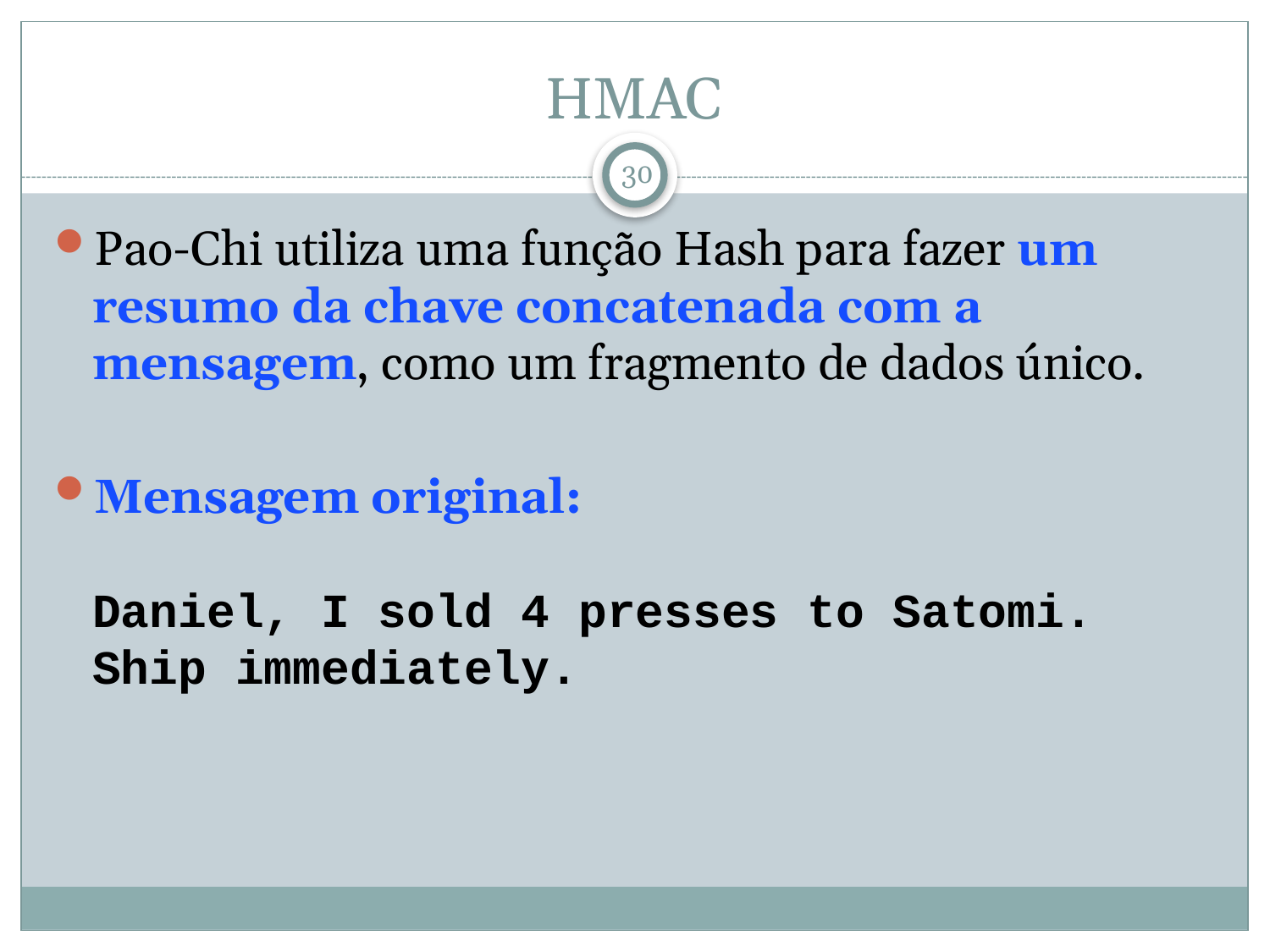

# HMAC
Pao-Chi utiliza uma função Hash para fazer um resumo da chave concatenada com a mensagem, como um fragmento de dados único.

Mensagem original:
Daniel, I sold 4 presses to Satomi. Ship immediately.
30